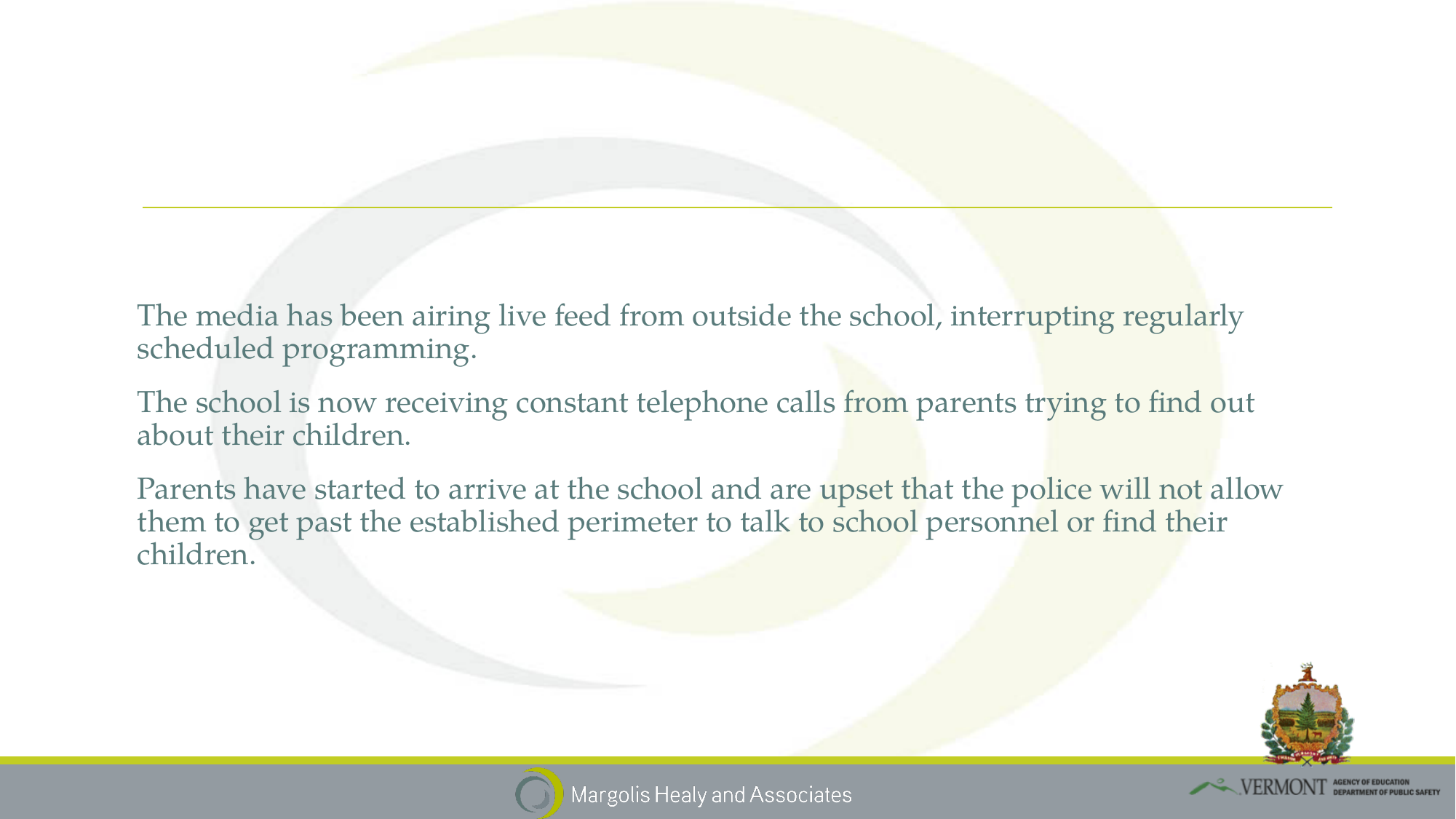

#
The media has been airing live feed from outside the school, interrupting regularly scheduled programming.
The school is now receiving constant telephone calls from parents trying to find out about their children.
Parents have started to arrive at the school and are upset that the police will not allow them to get past the established perimeter to talk to school personnel or find their children.